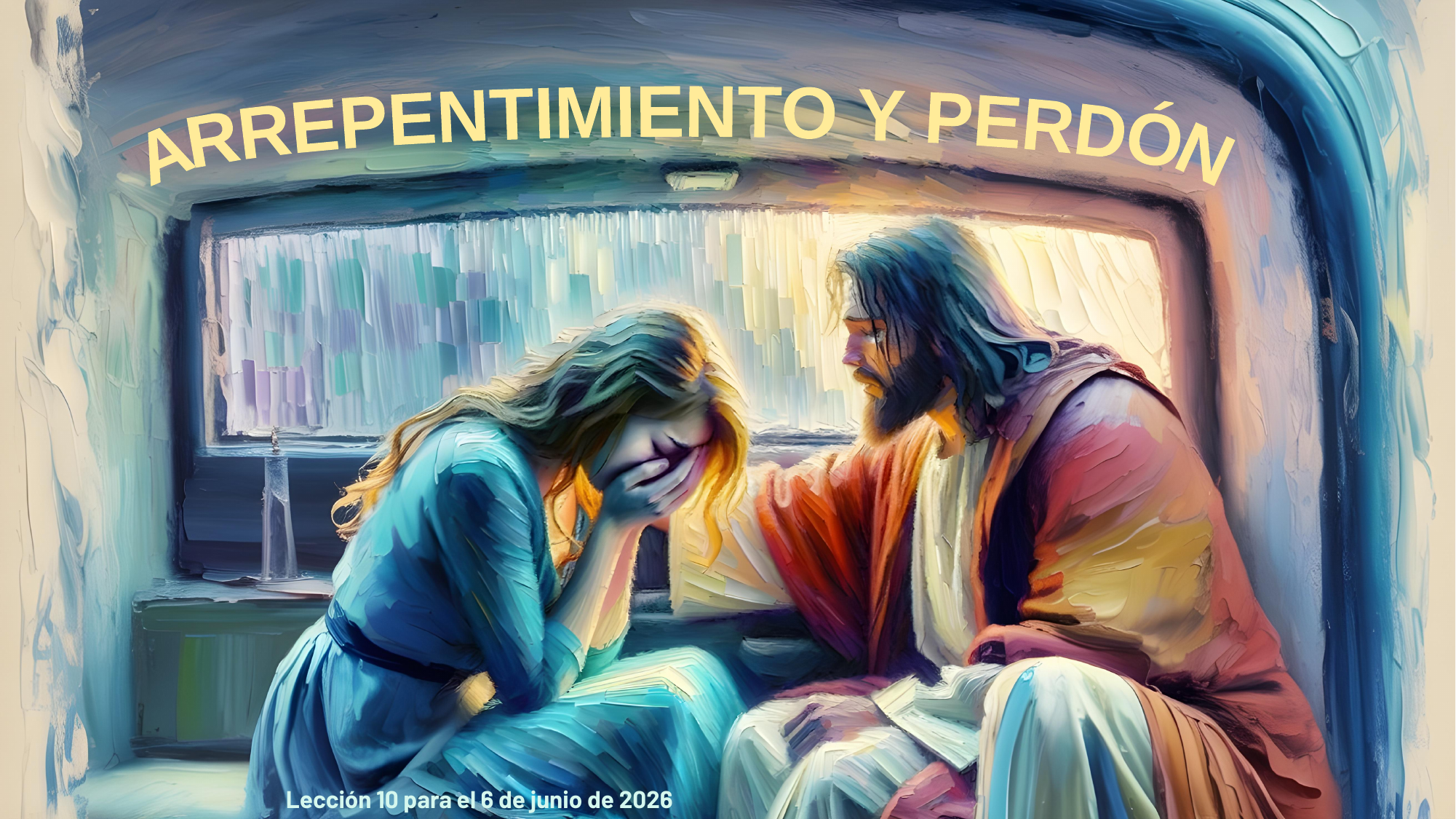

ARREPENTIMIENTO Y PERDÓN
Lección 10 para el 6 de junio de 2026